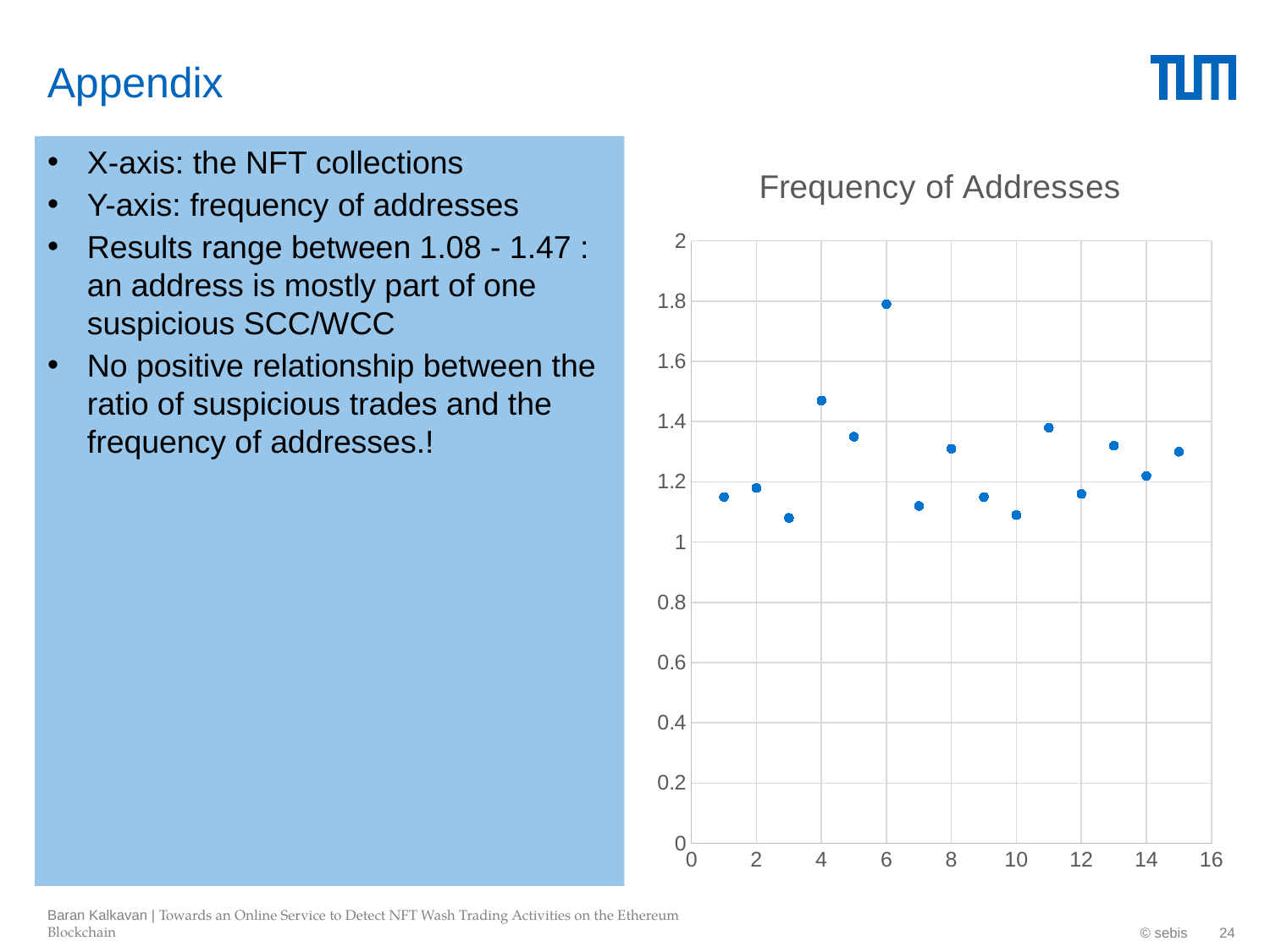

# Appendix
X-axis: the NFT collections
Y-axis: frequency of addresses
Results range between 1.08 - 1.47 : an address is mostly part of one suspicious SCC/WCC
No positive relationship between the ratio of suspicious trades and the frequency of addresses.!

### Chart:

| Category | Frequency of Addresses |
|---|---|
Baran Kalkavan | Towards an Online Service to Detect NFT Wash Trading Activities on the Ethereum Blockchain
© sebis
24